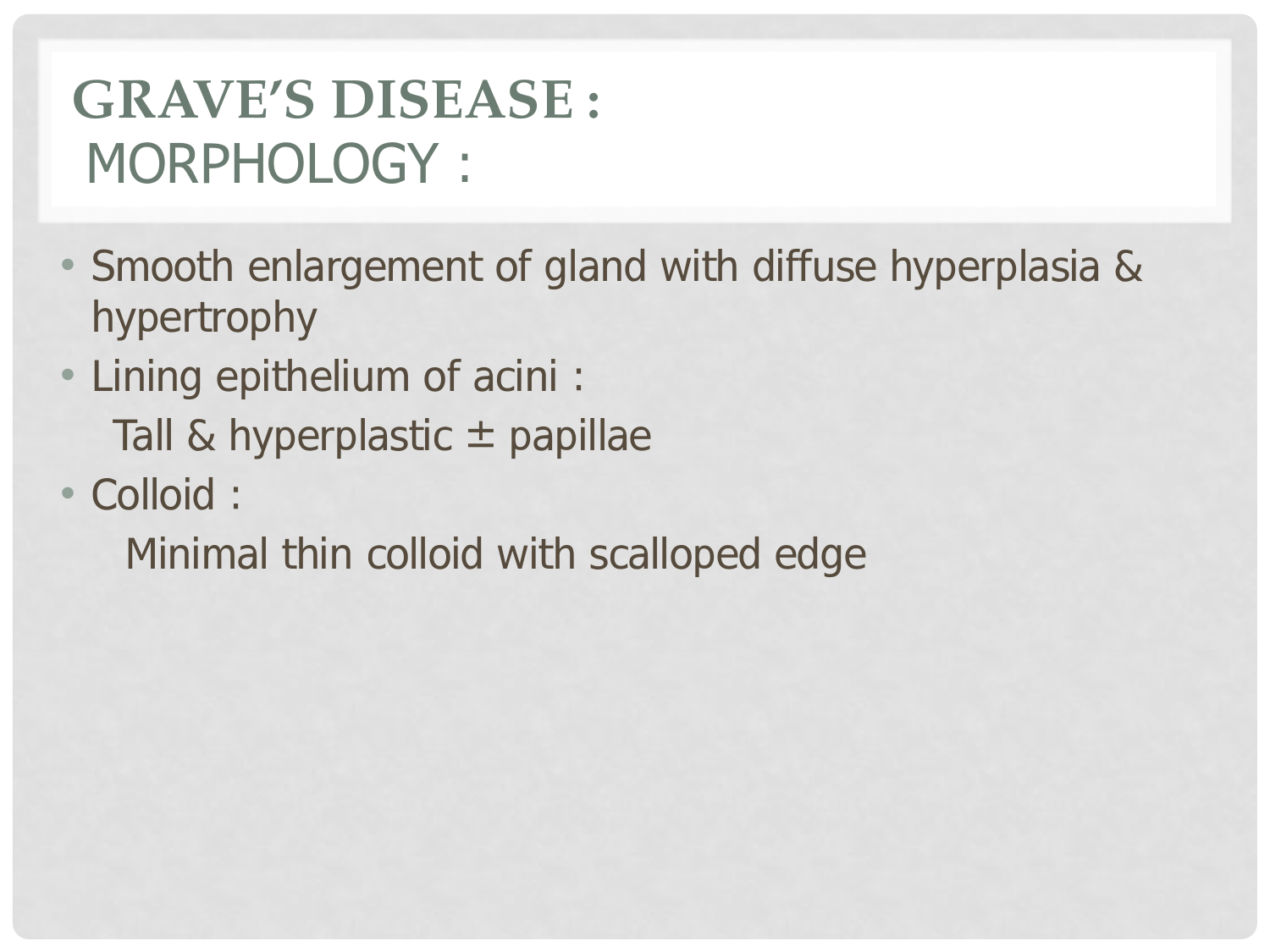

# GRAVE’S DISEASE : Morphology :
Smooth enlargement of gland with diffuse hyperplasia & hypertrophy
Lining epithelium of acini :
    Tall & hyperplastic ± papillae
Colloid :
     Minimal thin colloid with scalloped edge